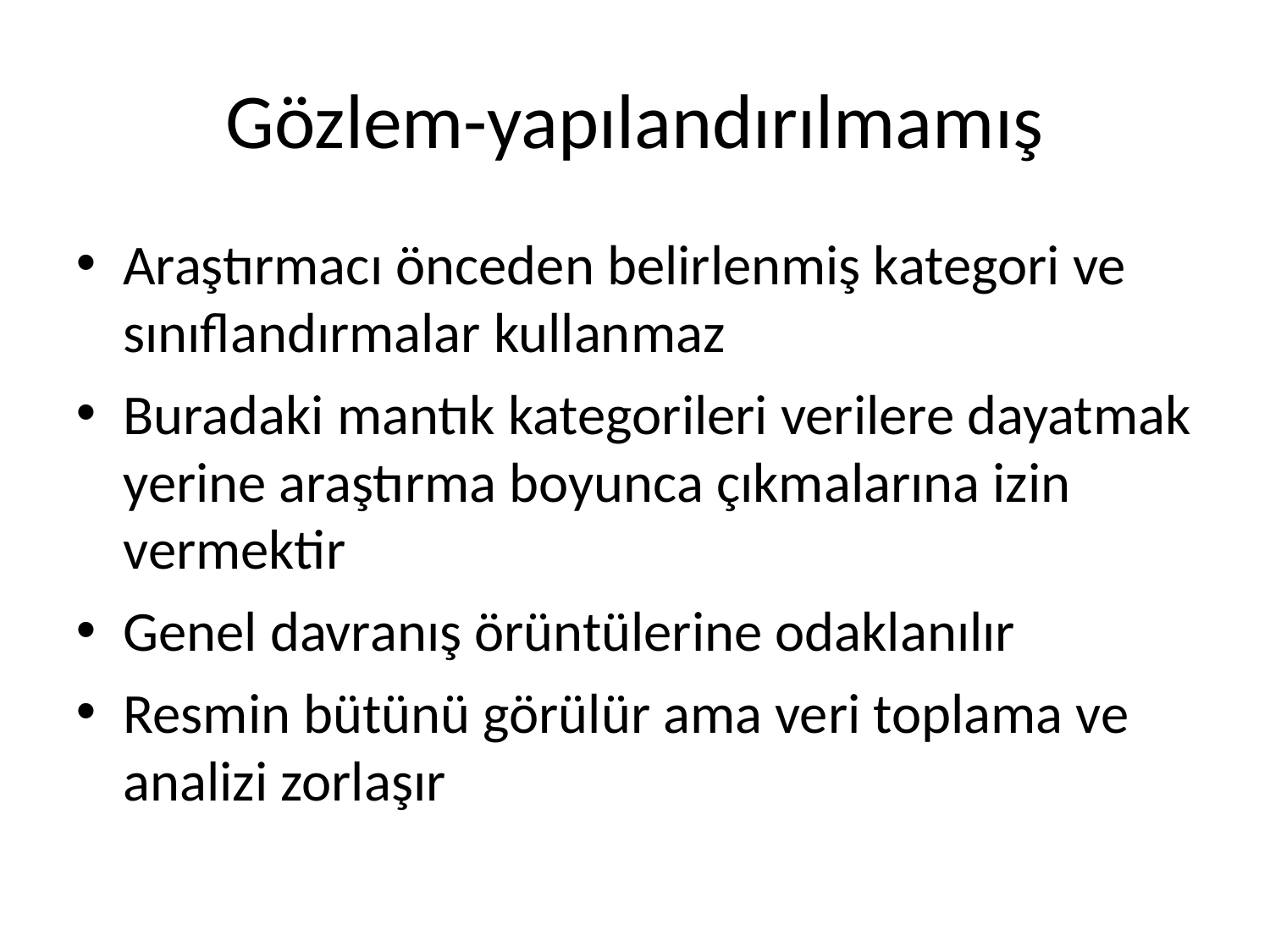

Gözlem-yapılandırılmamış
Araştırmacı önceden belirlenmiş kategori ve sınıflandırmalar kullanmaz
Buradaki mantık kategorileri verilere dayatmak yerine araştırma boyunca çıkmalarına izin vermektir
Genel davranış örüntülerine odaklanılır
Resmin bütünü görülür ama veri toplama ve analizi zorlaşır